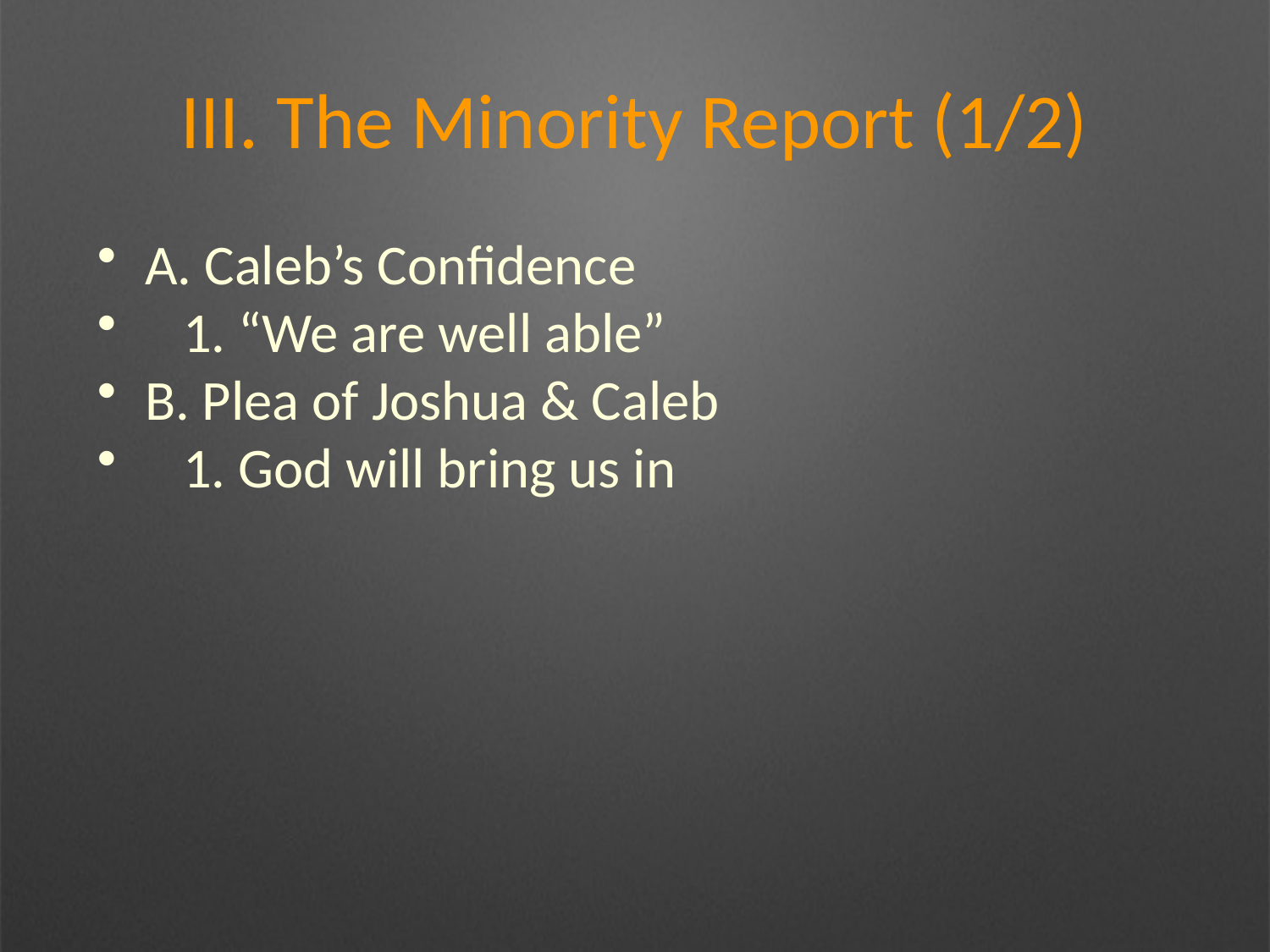

# III. The Minority Report (1/2)
A. Caleb’s Confidence
   1. “We are well able”
B. Plea of Joshua & Caleb
   1. God will bring us in